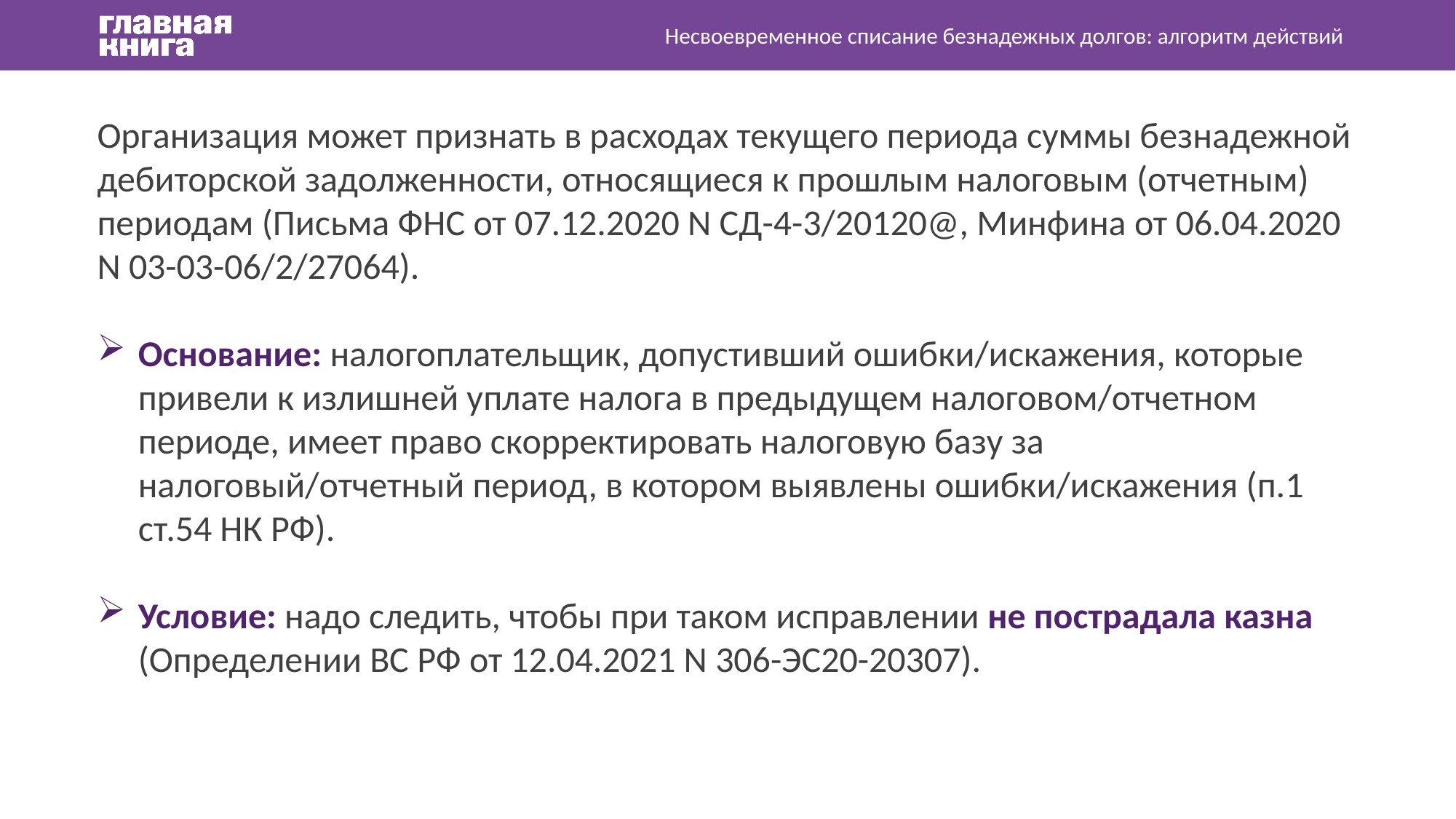

Несвоевременное списание безнадежных долгов: алгоритм действий
Организация может признать в расходах текущего периода суммы безнадежной дебиторской задолженности, относящиеся к прошлым налоговым (отчетным) периодам (Письма ФНС от 07.12.2020 N СД-4-3/20120@, Минфина от 06.04.2020 N 03-03-06/2/27064).

Основание: налогоплательщик, допустивший ошибки/искажения, которые привели к излишней уплате налога в предыдущем налоговом/отчетном периоде, имеет право скорректировать налоговую базу за налоговый/отчетный период, в котором выявлены ошибки/искажения (п.1 ст.54 НК РФ).

Условие: надо следить, чтобы при таком исправлении не пострадала казна (Определении ВС РФ от 12.04.2021 N 306-ЭС20-20307).